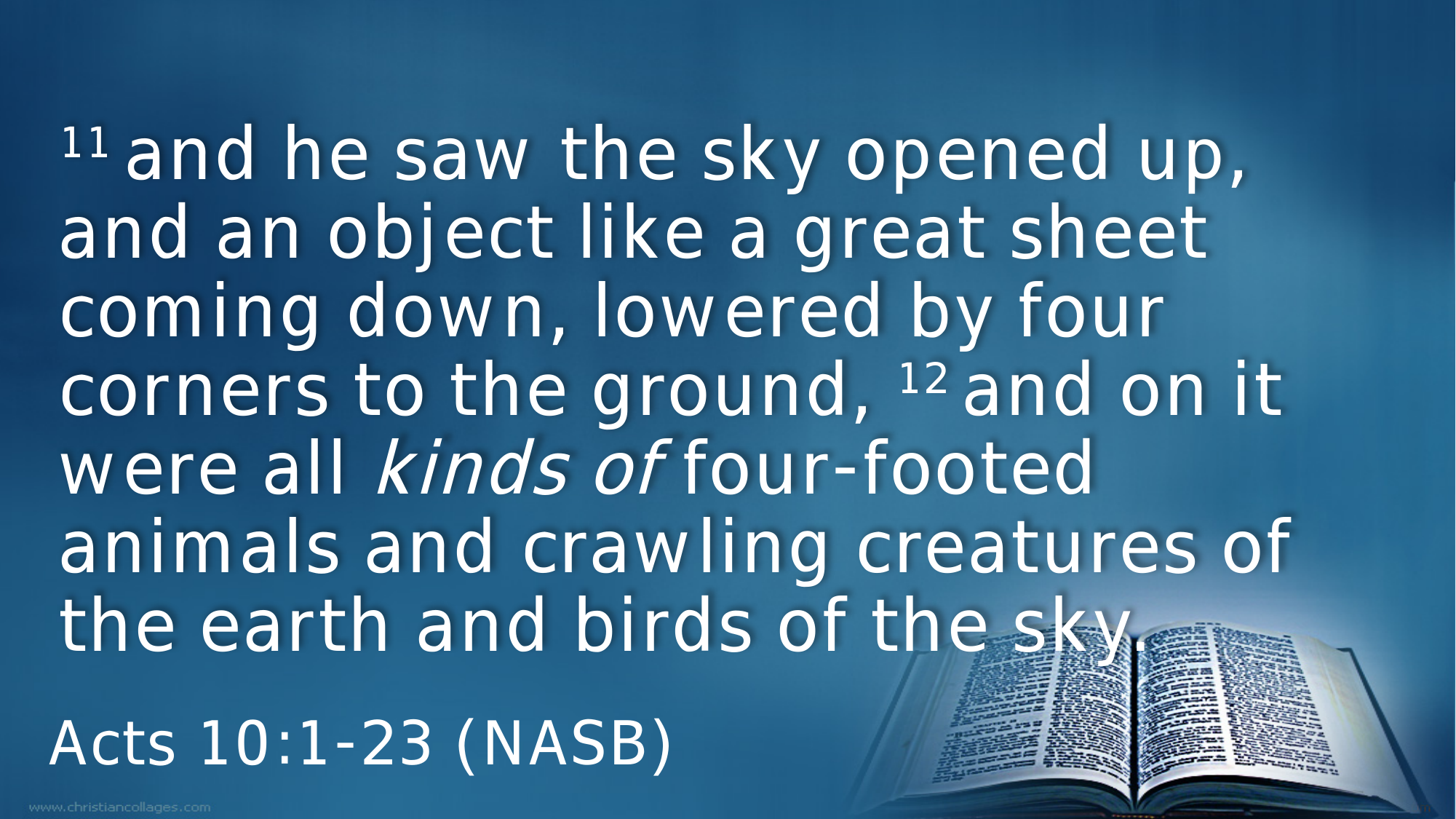

11 and he saw the sky opened up, and an object like a great sheet coming down, lowered by four corners to the ground, 12 and on it were all kinds of four-footed animals and crawling creatures of the earth and birds of the sky.
Acts 10:1-23 (NASB)